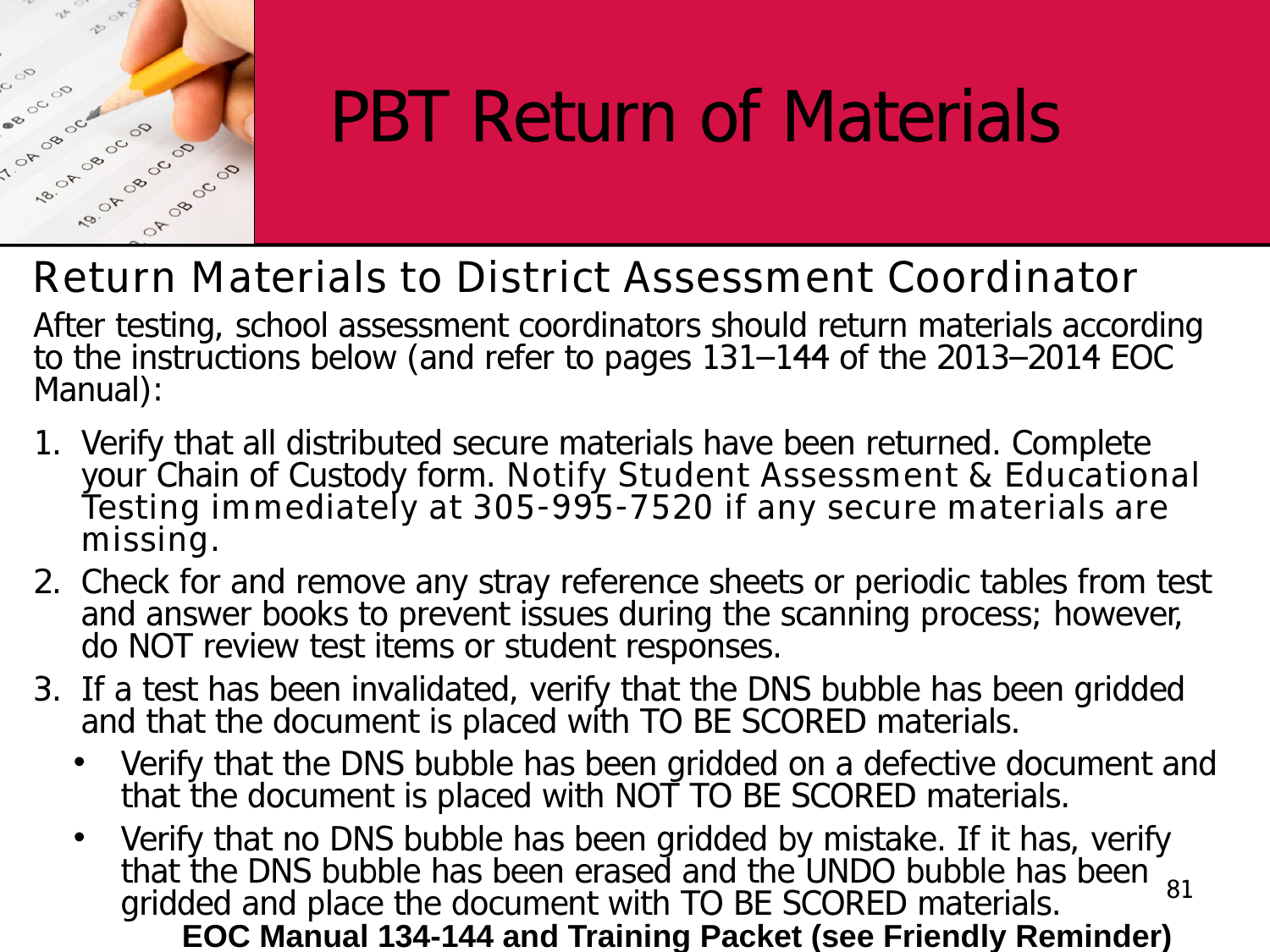

# PBT Return of Materials
Return Materials to District Assessment Coordinator
After testing, school assessment coordinators should return materials according to the instructions below (and refer to pages 131–144 of the 2013–2014 EOC Manual):
Verify that all distributed secure materials have been returned. Complete your Chain of Custody form. Notify Student Assessment & Educational Testing immediately at 305-995-7520 if any secure materials are missing.
Check for and remove any stray reference sheets or periodic tables from test and answer books to prevent issues during the scanning process; however, do NOT review test items or student responses.
If a test has been invalidated, verify that the DNS bubble has been gridded and that the document is placed with TO BE SCORED materials.
Verify that the DNS bubble has been gridded on a defective document and that the document is placed with NOT TO BE SCORED materials.
Verify that no DNS bubble has been gridded by mistake. If it has, verify that the DNS bubble has been erased and the UNDO bubble has been gridded and place the document with TO BE SCORED materials.
81
EOC Manual 134-144 and Training Packet (see Friendly Reminder)